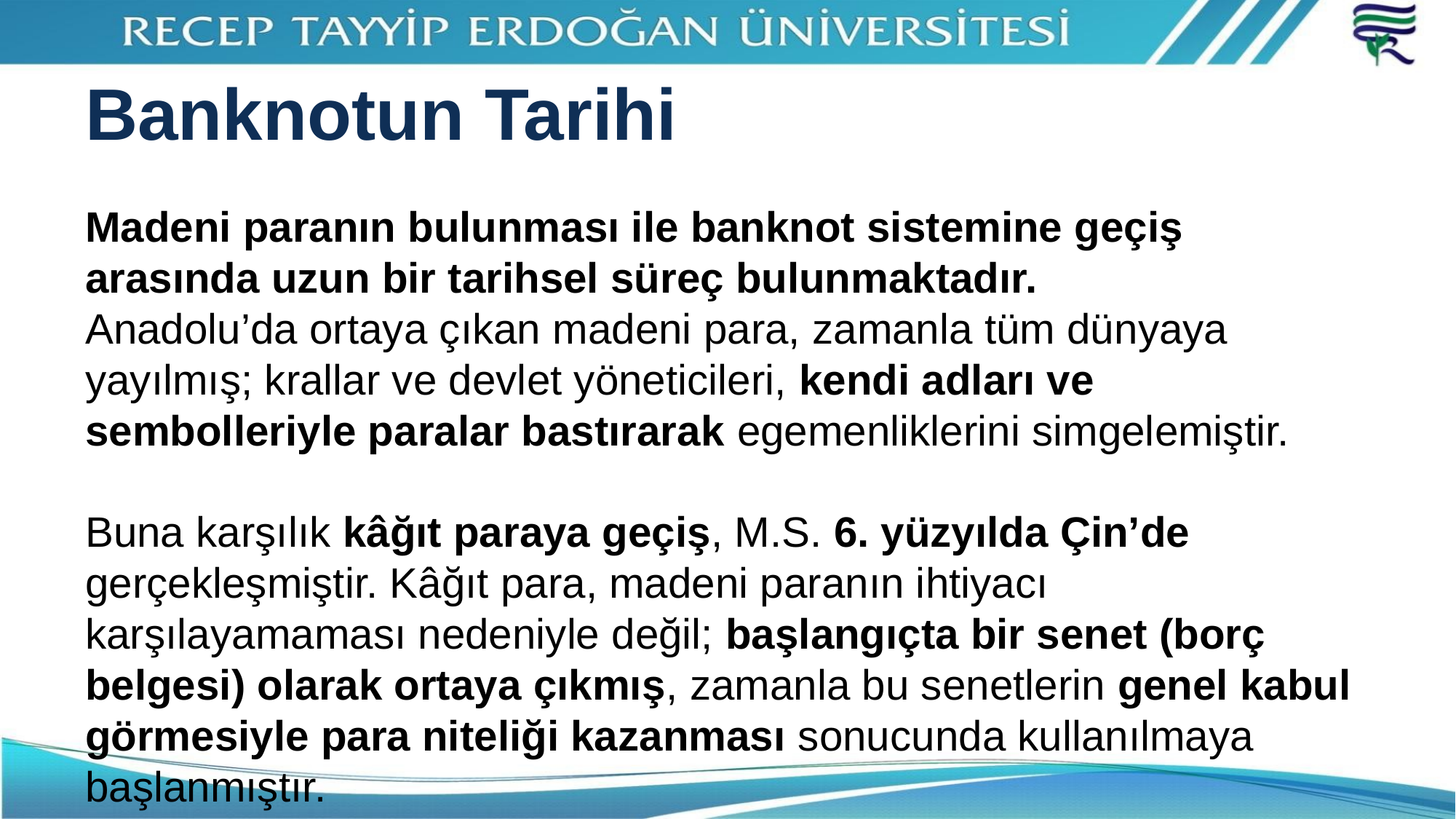

# Banknotun Tarihi
Madeni paranın bulunması ile banknot sistemine geçiş arasında uzun bir tarihsel süreç bulunmaktadır.
Anadolu’da ortaya çıkan madeni para, zamanla tüm dünyaya yayılmış; krallar ve devlet yöneticileri, kendi adları ve sembolleriyle paralar bastırarak egemenliklerini simgelemiştir.

Buna karşılık kâğıt paraya geçiş, M.S. 6. yüzyılda Çin’de gerçekleşmiştir. Kâğıt para, madeni paranın ihtiyacı karşılayamaması nedeniyle değil; başlangıçta bir senet (borç belgesi) olarak ortaya çıkmış, zamanla bu senetlerin genel kabul görmesiyle para niteliği kazanması sonucunda kullanılmaya başlanmıştır.